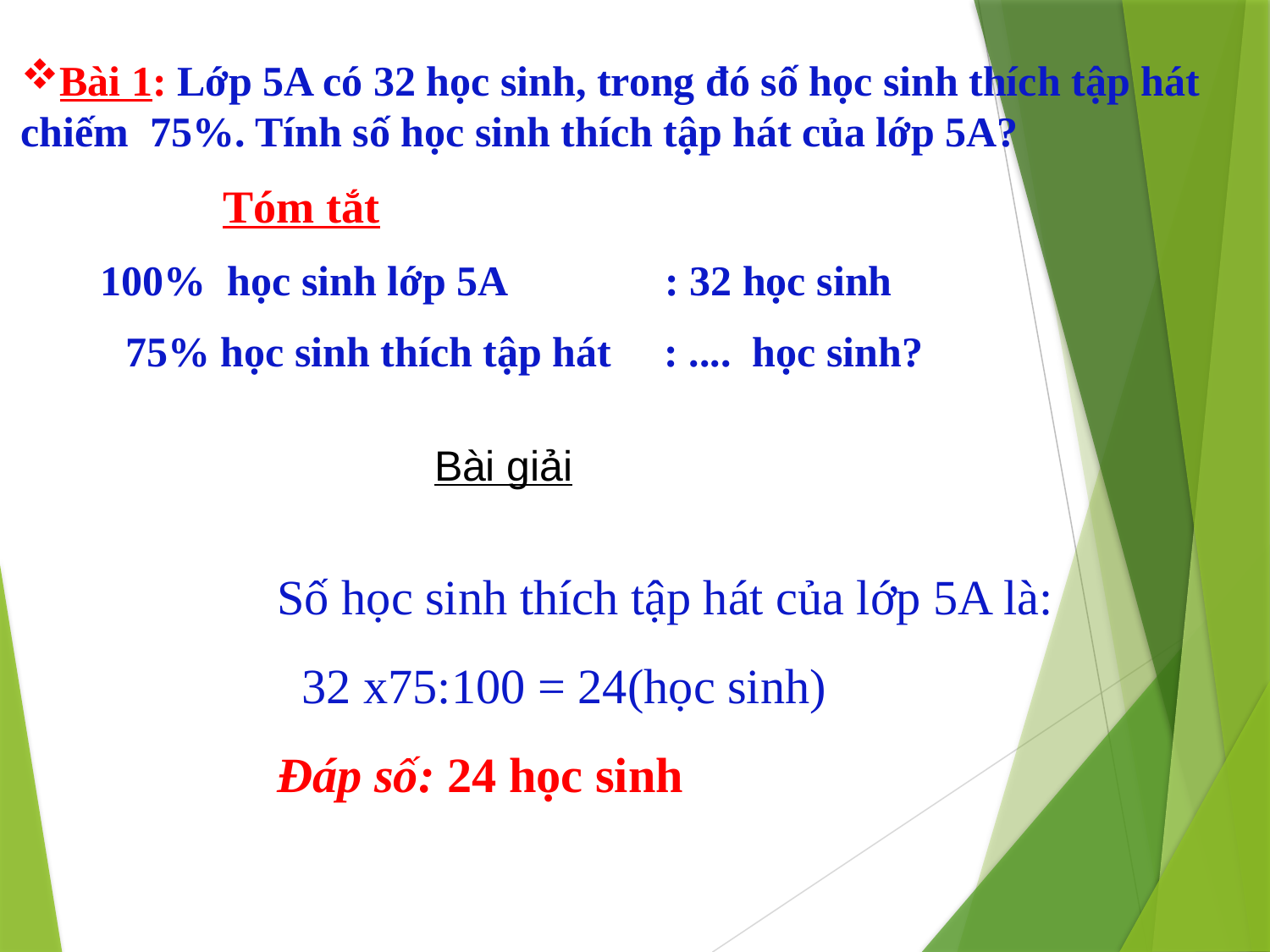

Bài 1: Lớp 5A có 32 học sinh, trong đó số học sinh thích tập hát chiếm  75%. Tính số học sinh thích tập hát của lớp 5A?
Tóm tắt
100%  học sinh lớp 5A               : 32 học sinh
   75% học sinh thích tập hát     : ....  học sinh?
Bài giải

Số học sinh thích tập hát của lớp 5A là:
  32 x75:100 = 24(học sinh)
Đáp số: 24 học sinh